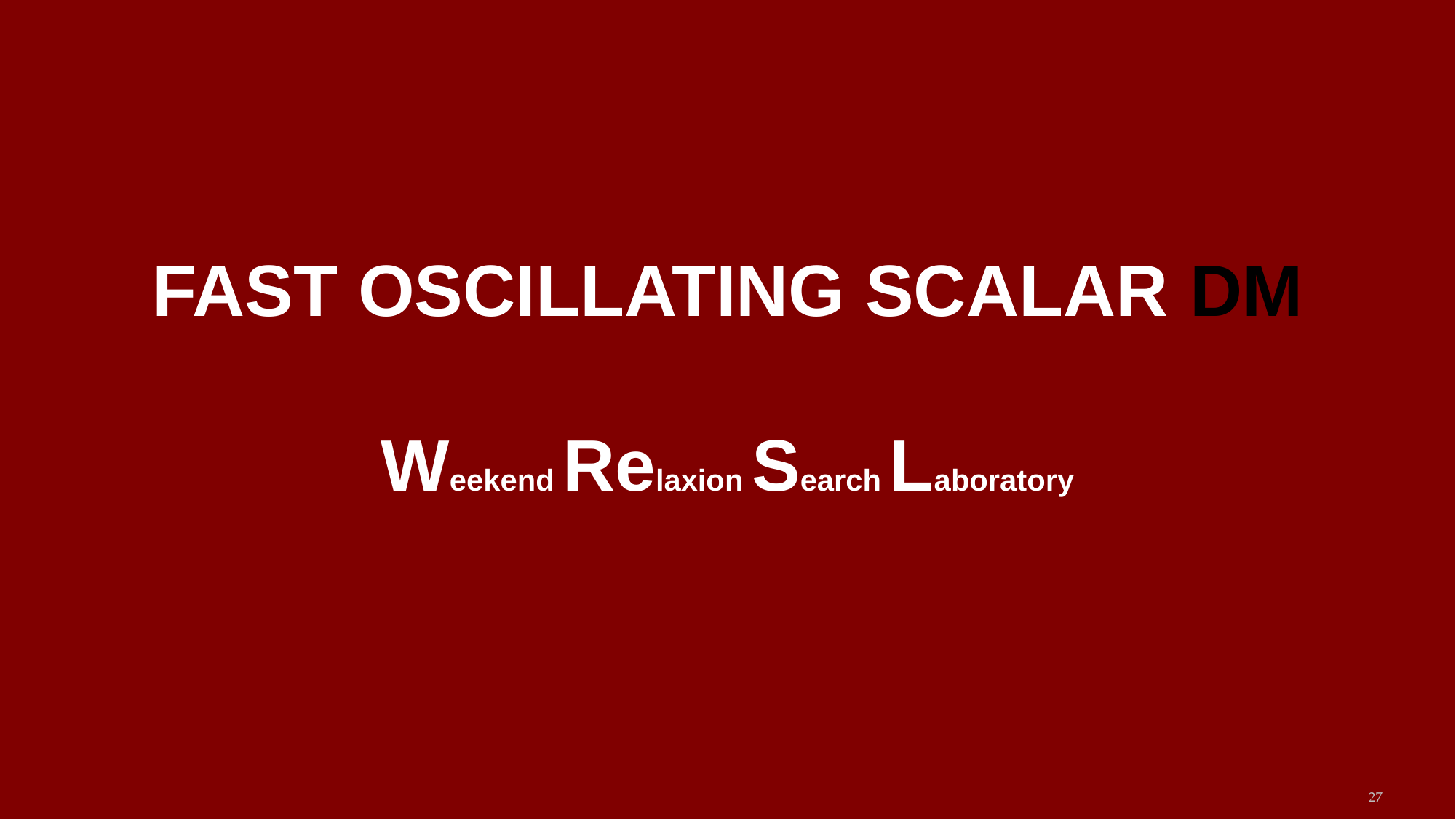

# FAST OSCILLATING SCALAR DM Weekend Relaxion Search Laboratory
27